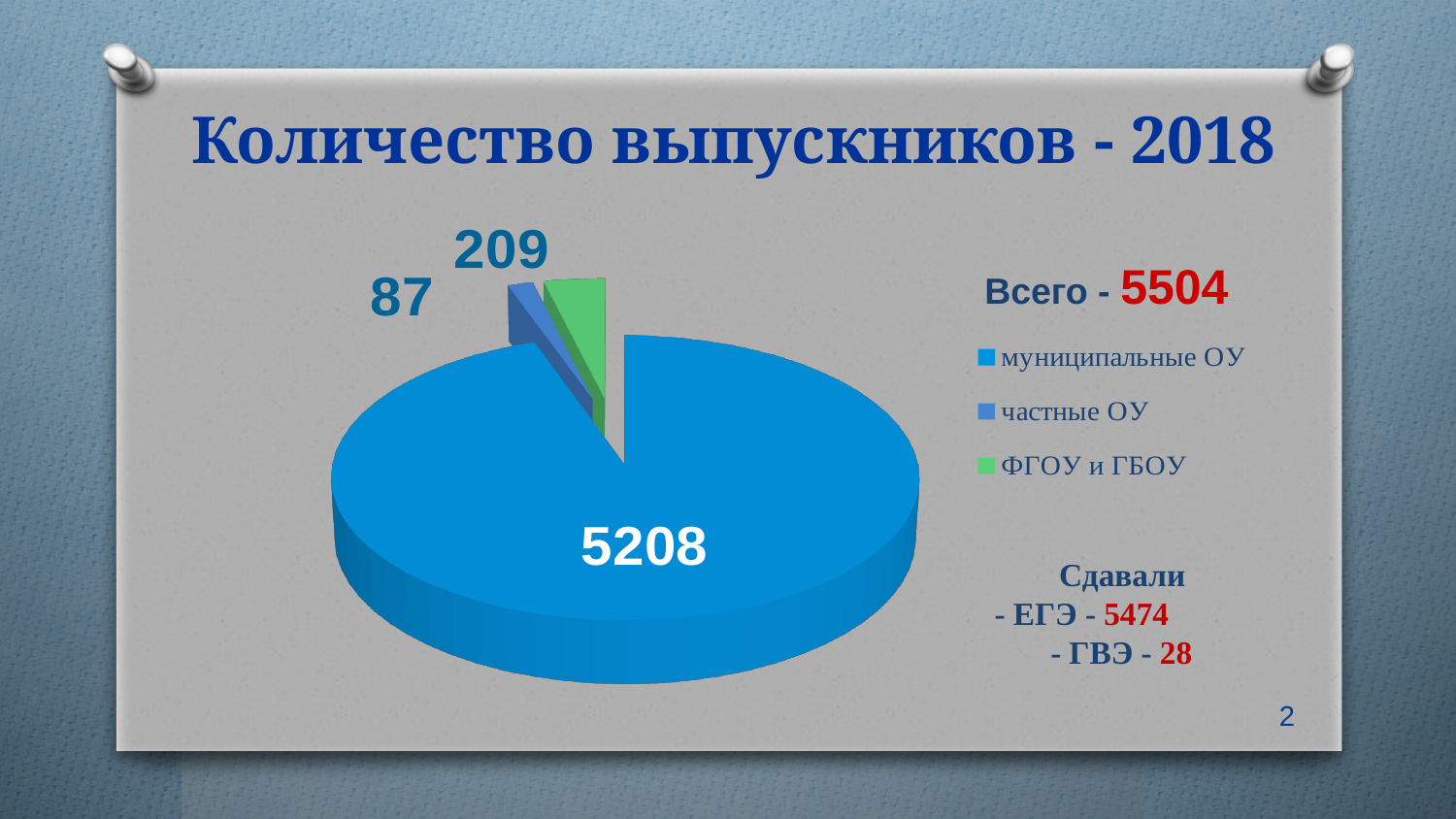

# Количество выпускников - 2018

[unsupported chart]

Всего - 5504
Сдавали
- ЕГЭ - 5474                   - ГВЭ - 28
2